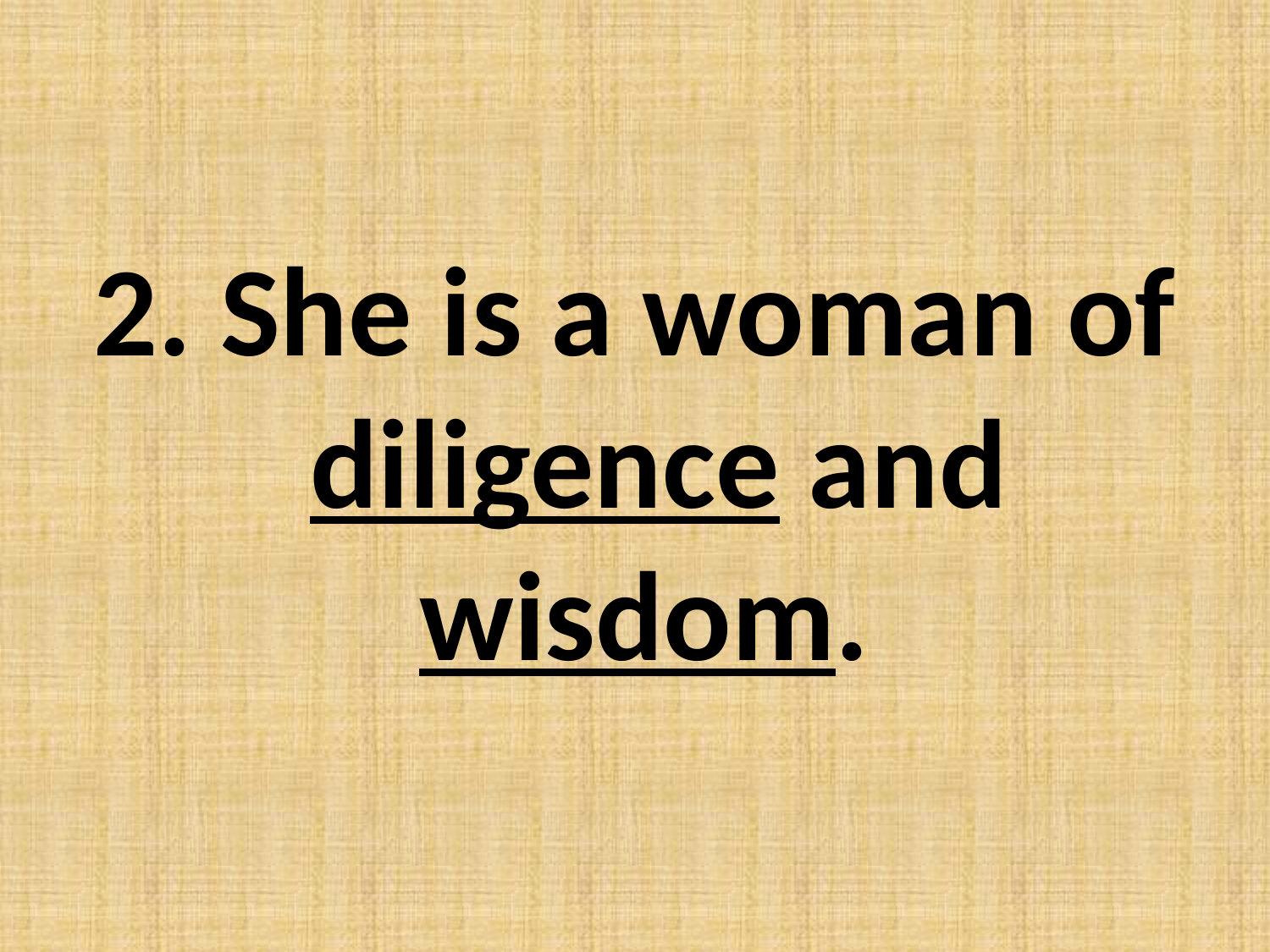

#
2. She is a woman of diligence and wisdom.